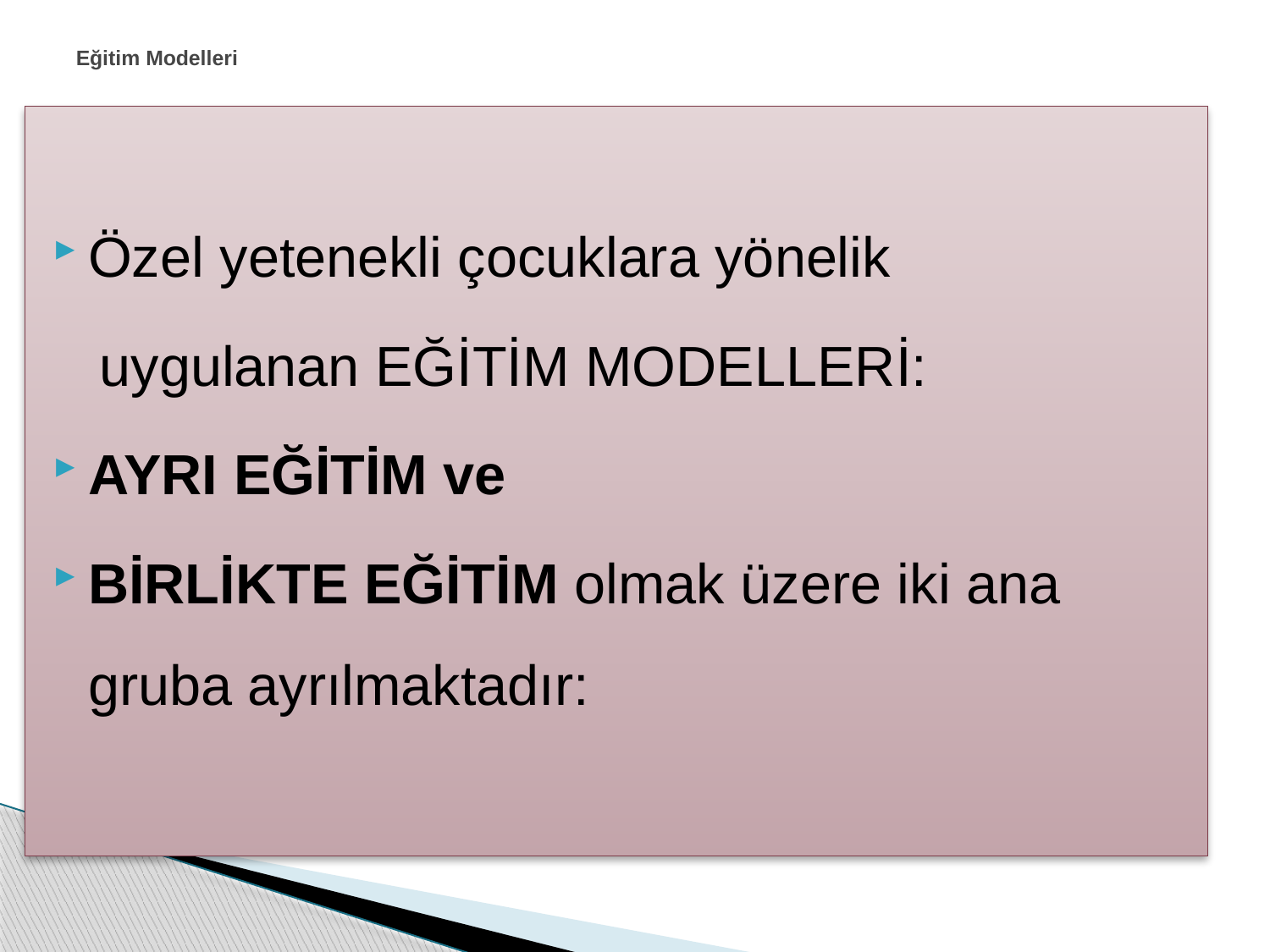

# Eğitim Modelleri

Özel yetenekli çocuklara yönelik
   uygulanan EĞİTİM MODELLERİ:
AYRI EĞİTİM ve
BİRLİKTE EĞİTİM olmak üzere iki ana gruba ayrılmaktadır: